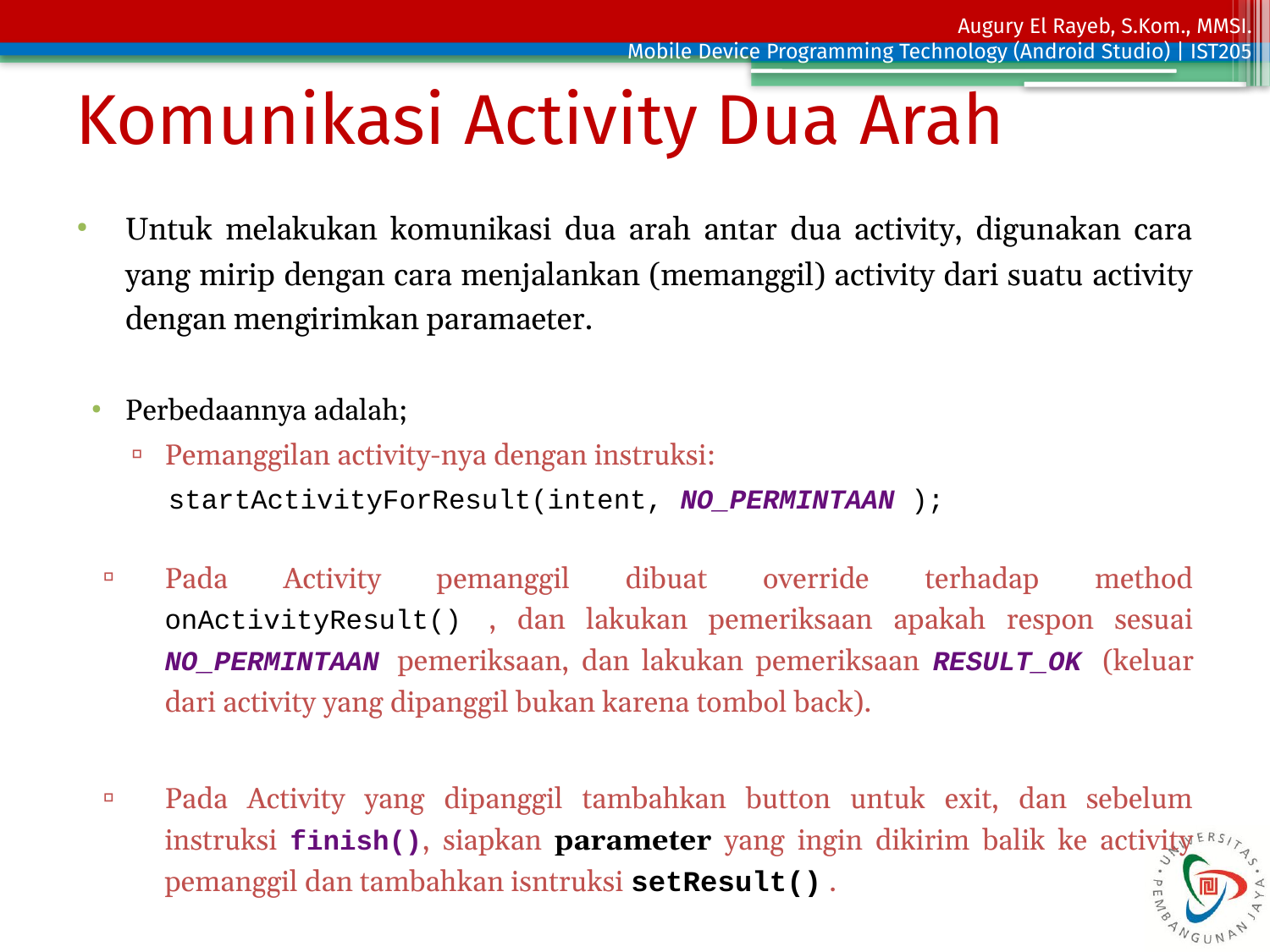

# Komunikasi Activity Dua Arah
Untuk melakukan komunikasi dua arah antar dua activity, digunakan cara yang mirip dengan cara menjalankan (memanggil) activity dari suatu activity dengan mengirimkan paramaeter.

Perbedaannya adalah;
Pemanggilan activity-nya dengan instruksi:
startActivityForResult(intent, NO_PERMINTAAN );

Pada Activity pemanggil dibuat override terhadap method onActivityResult() , dan lakukan pemeriksaan apakah respon sesuai NO_PERMINTAAN pemeriksaan, dan lakukan pemeriksaan RESULT_OK  (keluar dari activity yang dipanggil bukan karena tombol back).

Pada Activity yang dipanggil tambahkan button untuk exit, dan sebelum instruksi finish(), siapkan parameter yang ingin dikirim balik ke activity pemanggil dan tambahkan isntruksi setResult() .